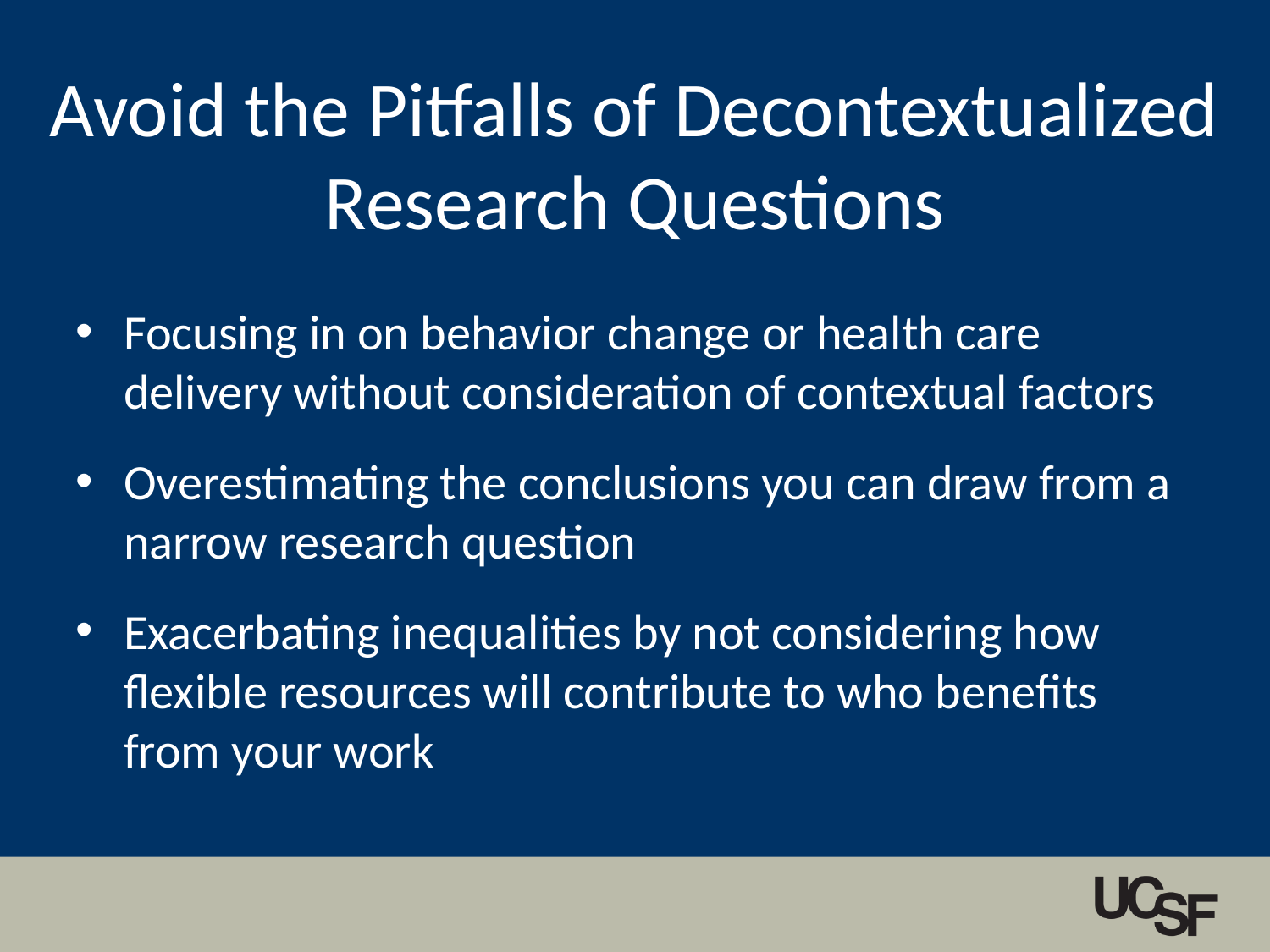

# Avoid the Pitfalls of Decontextualized Research Questions
Focusing in on behavior change or health care delivery without consideration of contextual factors
Overestimating the conclusions you can draw from a narrow research question
Exacerbating inequalities by not considering how flexible resources will contribute to who benefits from your work